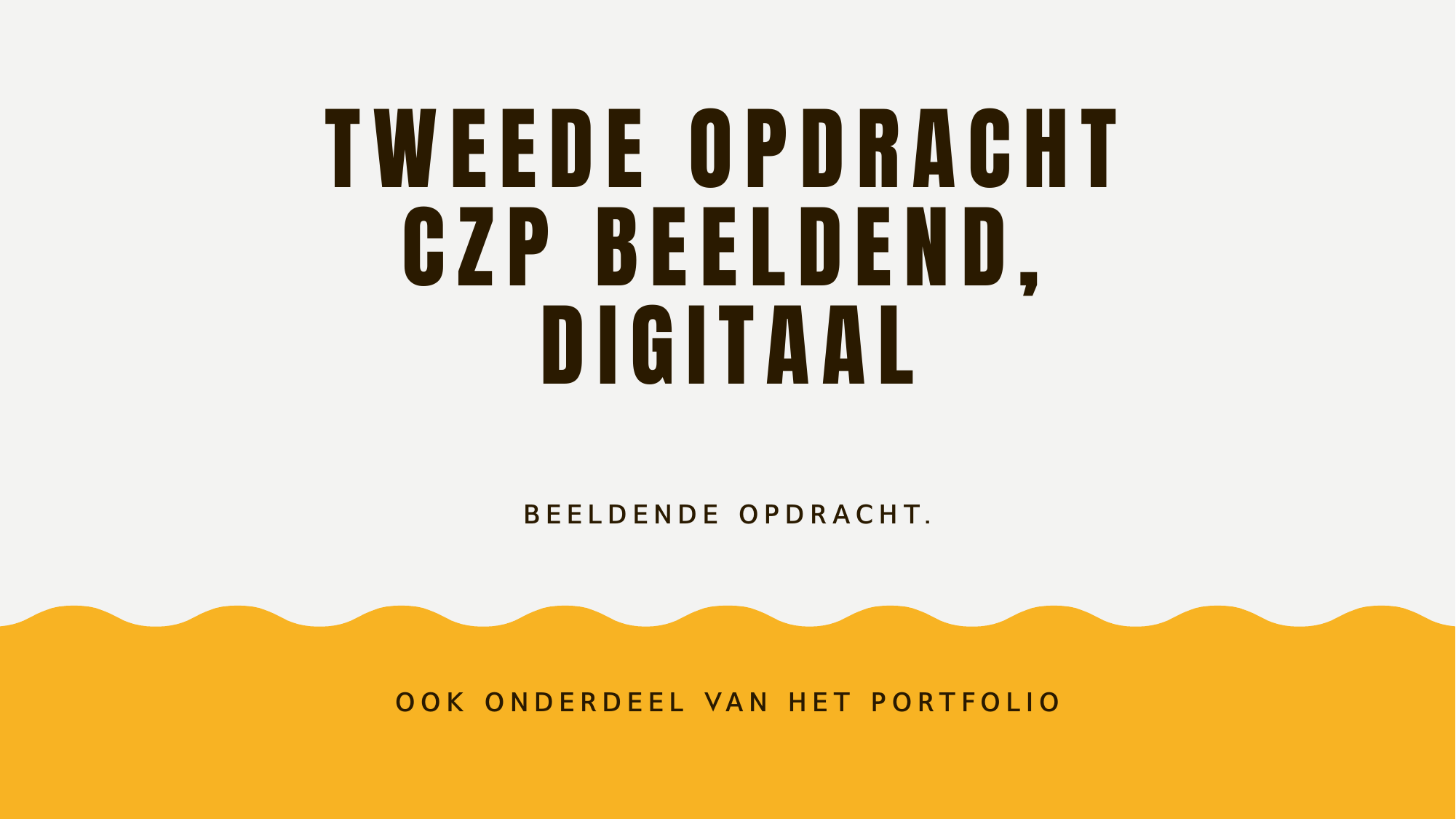

# Tweede opdracht CZP Beeldend, digitaal
Beeldende opdracht.

Ook onderdeel van het portfolio